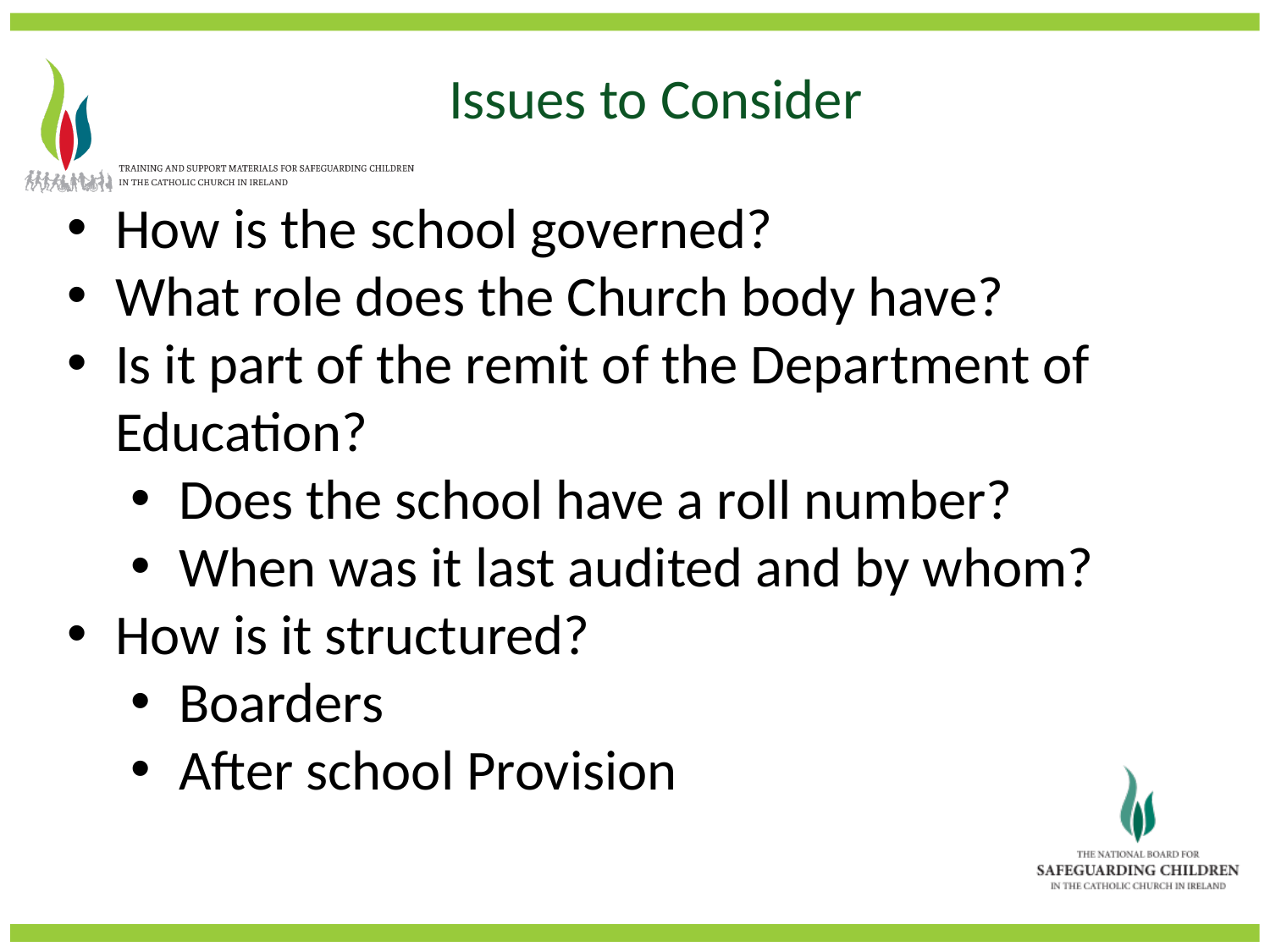

Issues to Consider
How is the school governed?
What role does the Church body have?
Is it part of the remit of the Department of Education?
Does the school have a roll number?
When was it last audited and by whom?
How is it structured?
Boarders
After school Provision